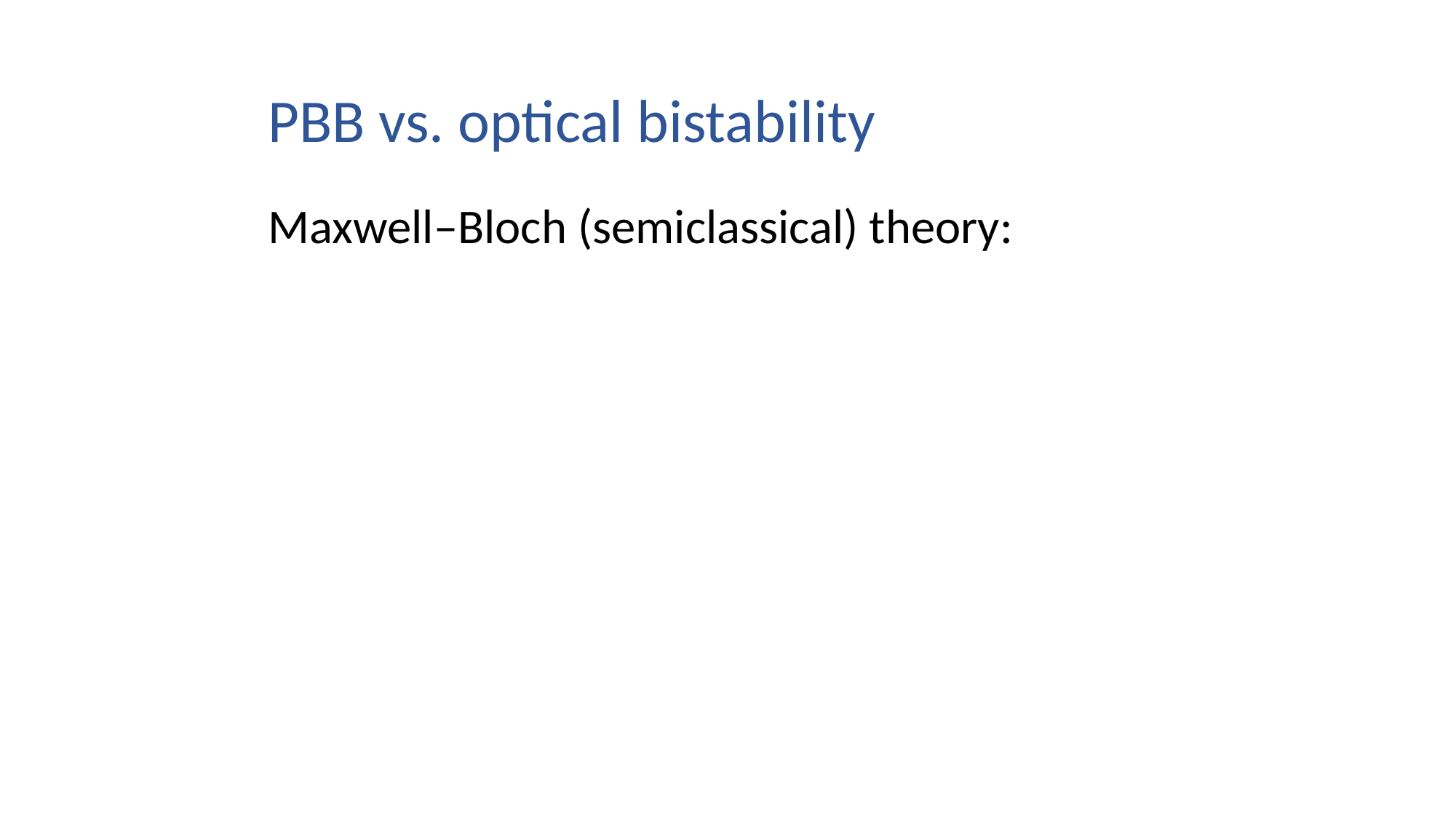

PBB vs. optical bistability
Maxwell–Bloch (semiclassical) theory: